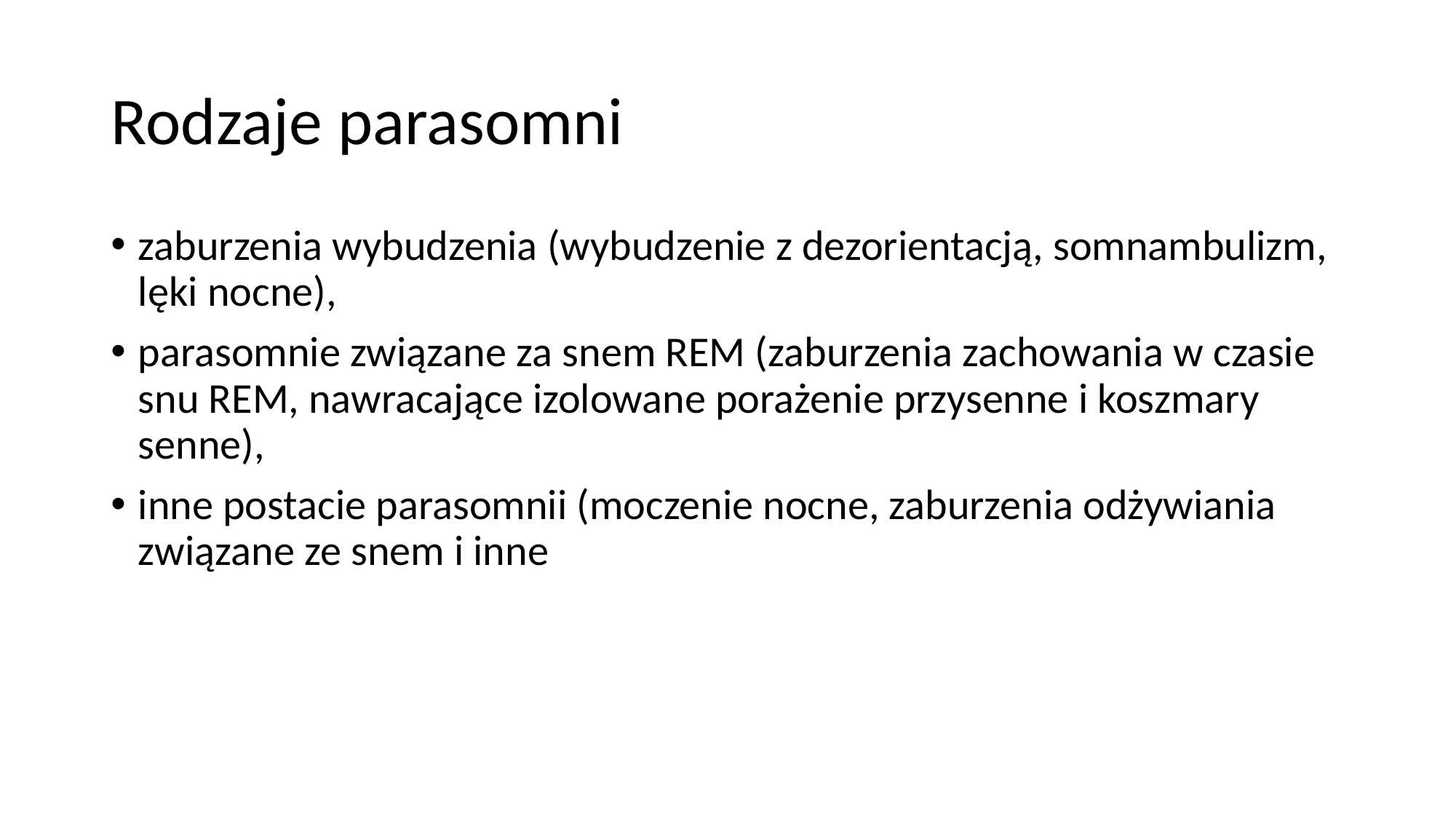

# Rodzaje parasomni
zaburzenia wybudzenia (wybudzenie z dezorientacją, somnambulizm, lęki nocne),
parasomnie związane za snem REM (zaburzenia zachowania w czasie snu REM, nawracające izolowane porażenie przysenne i koszmary senne),
inne postacie parasomnii (moczenie nocne, zaburzenia odżywiania związane ze snem i inne